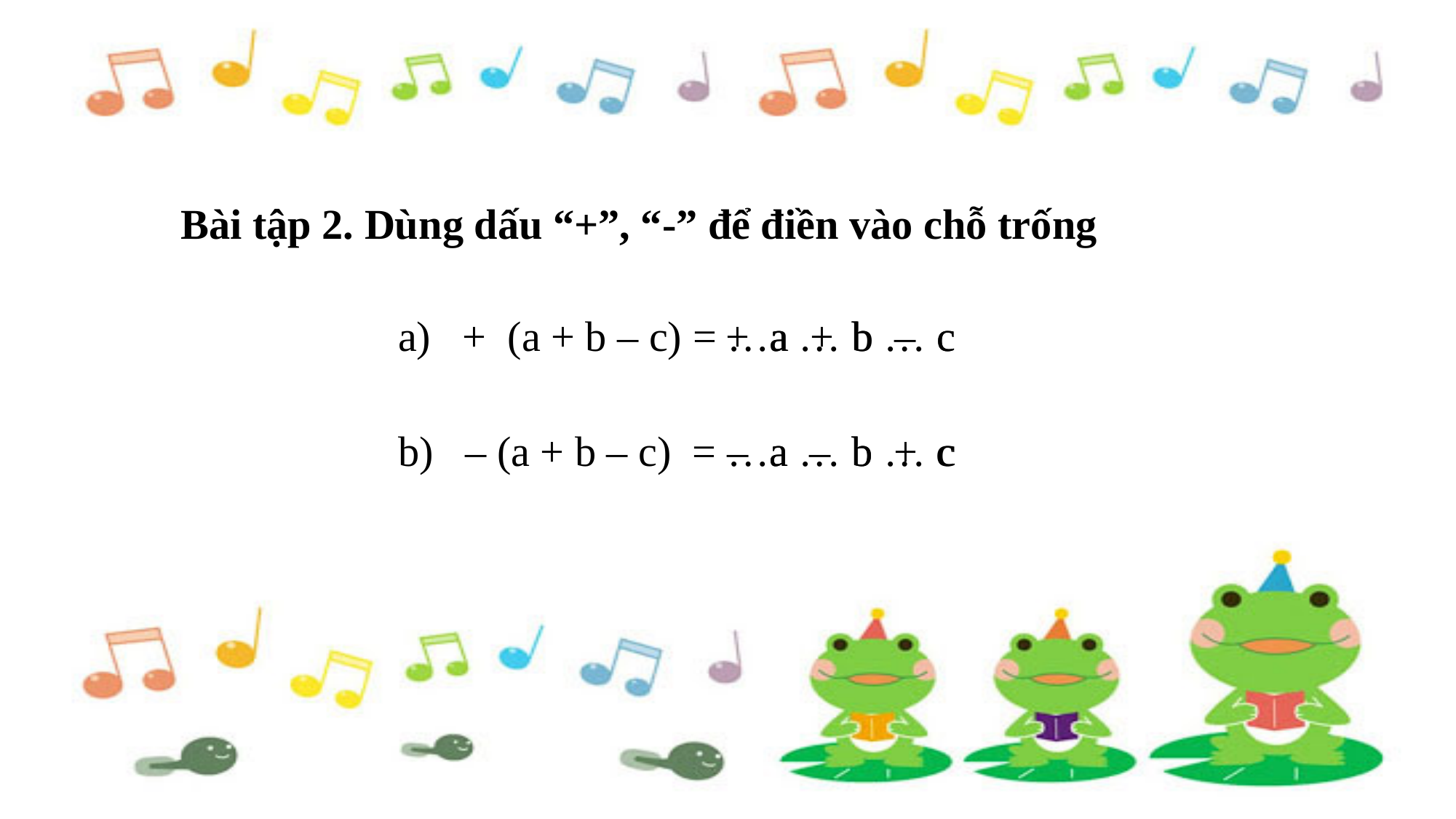

Bài tập 2. Dùng dấu “+”, “-” để điền vào chỗ trống

a)   +  (a + b – c) = …a … b … c
+  a  +  b  –  c
b)   – (a + b – c)  = …a … b … c
–  a  –  b  +  c